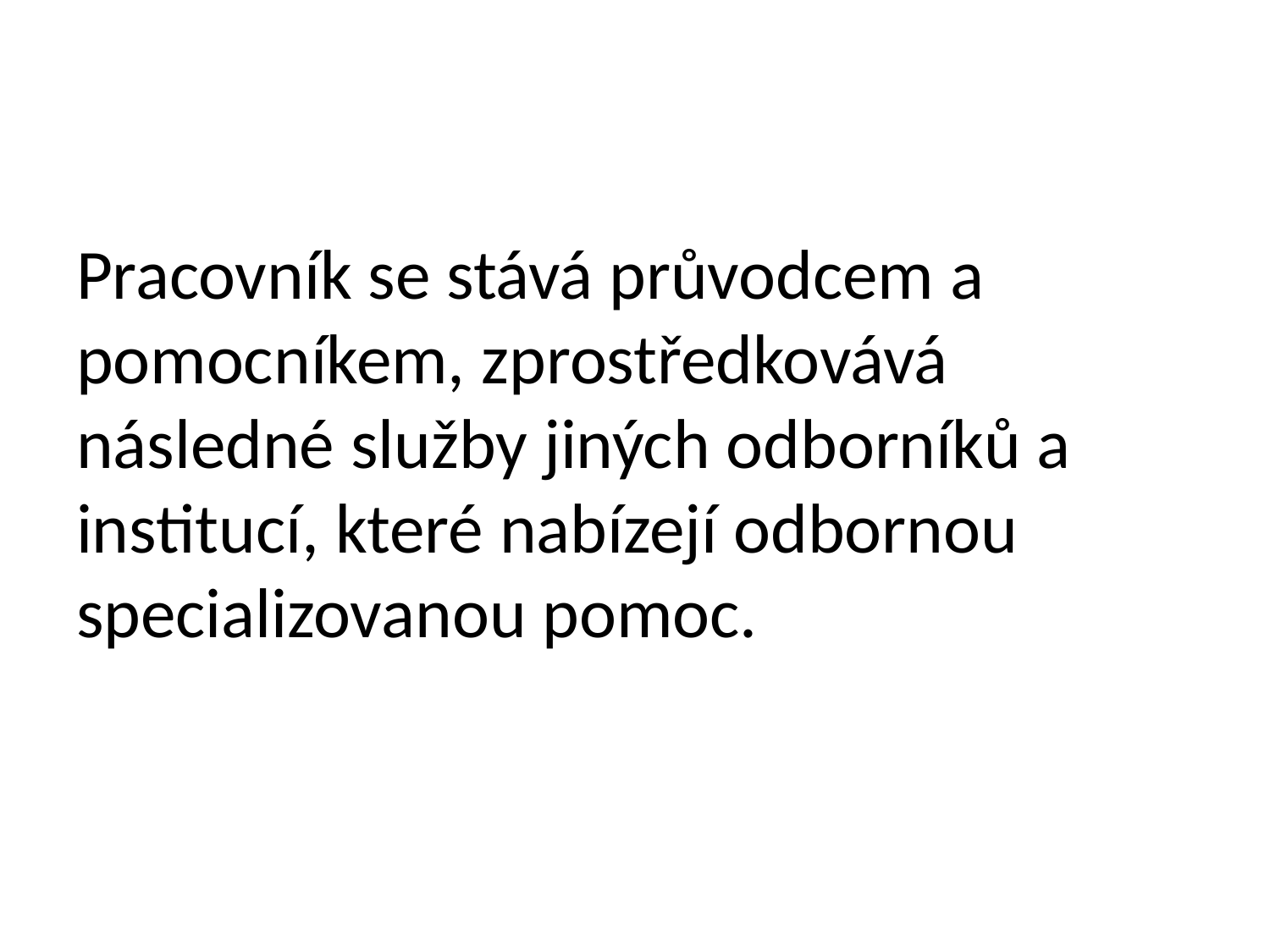

#
Pracovník se stává průvodcem a pomocníkem, zprostředkovává následné služby jiných odborníků a institucí, které nabízejí odbornou specializovanou pomoc.